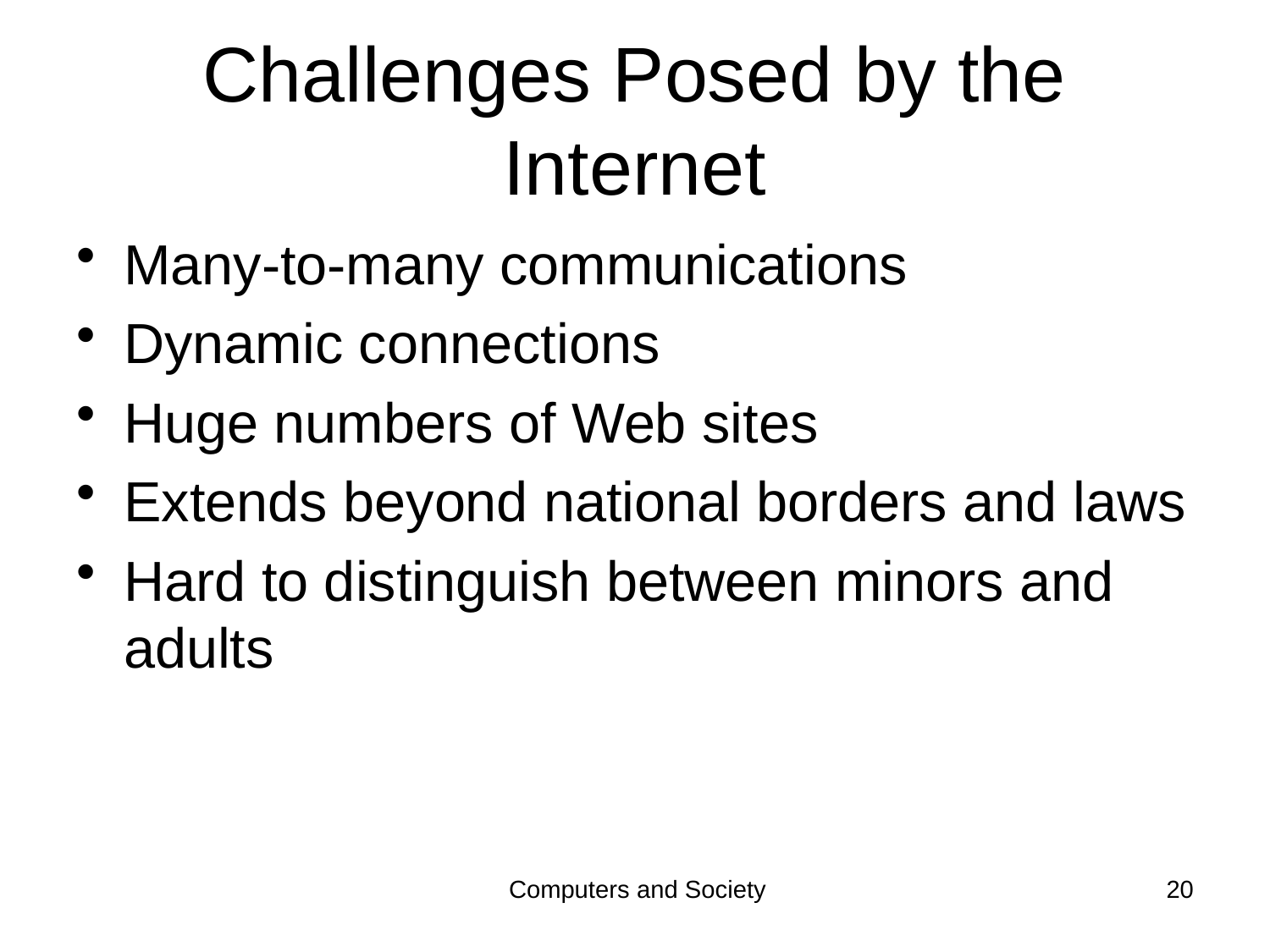

# Challenges Posed by the Internet
Many-to-many communications
Dynamic connections
Huge numbers of Web sites
Extends beyond national borders and laws
Hard to distinguish between minors and adults
Computers and Society
20